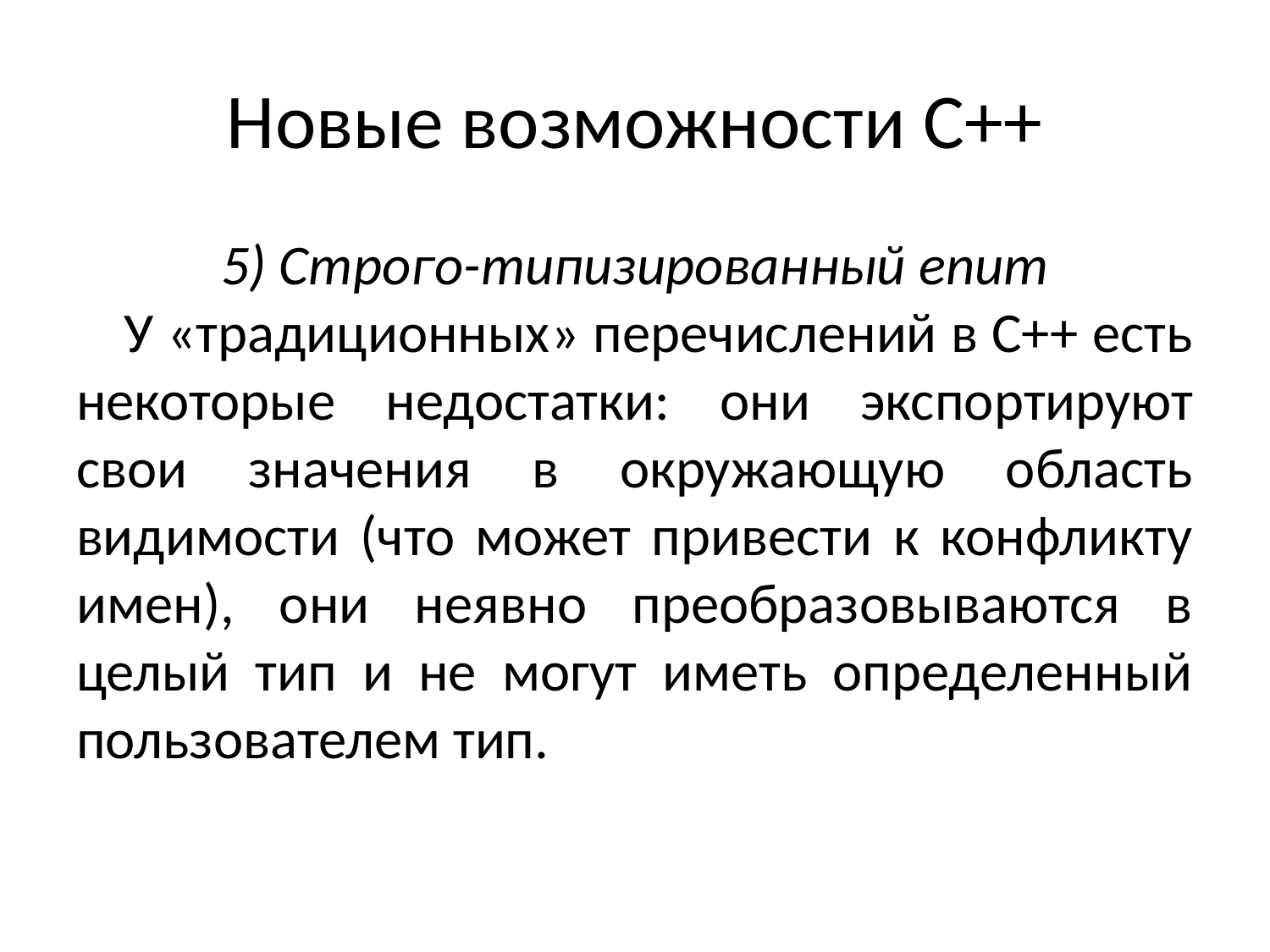

# Новые возможности С++
5) Строго-типизированный enum
У «традиционных» перечислений в С++ есть некоторые недостатки: они экспортируют свои значения в окружающую область видимости (что может привести к конфликту имен), они неявно преобразовываются в целый тип и не могут иметь определенный пользователем тип.